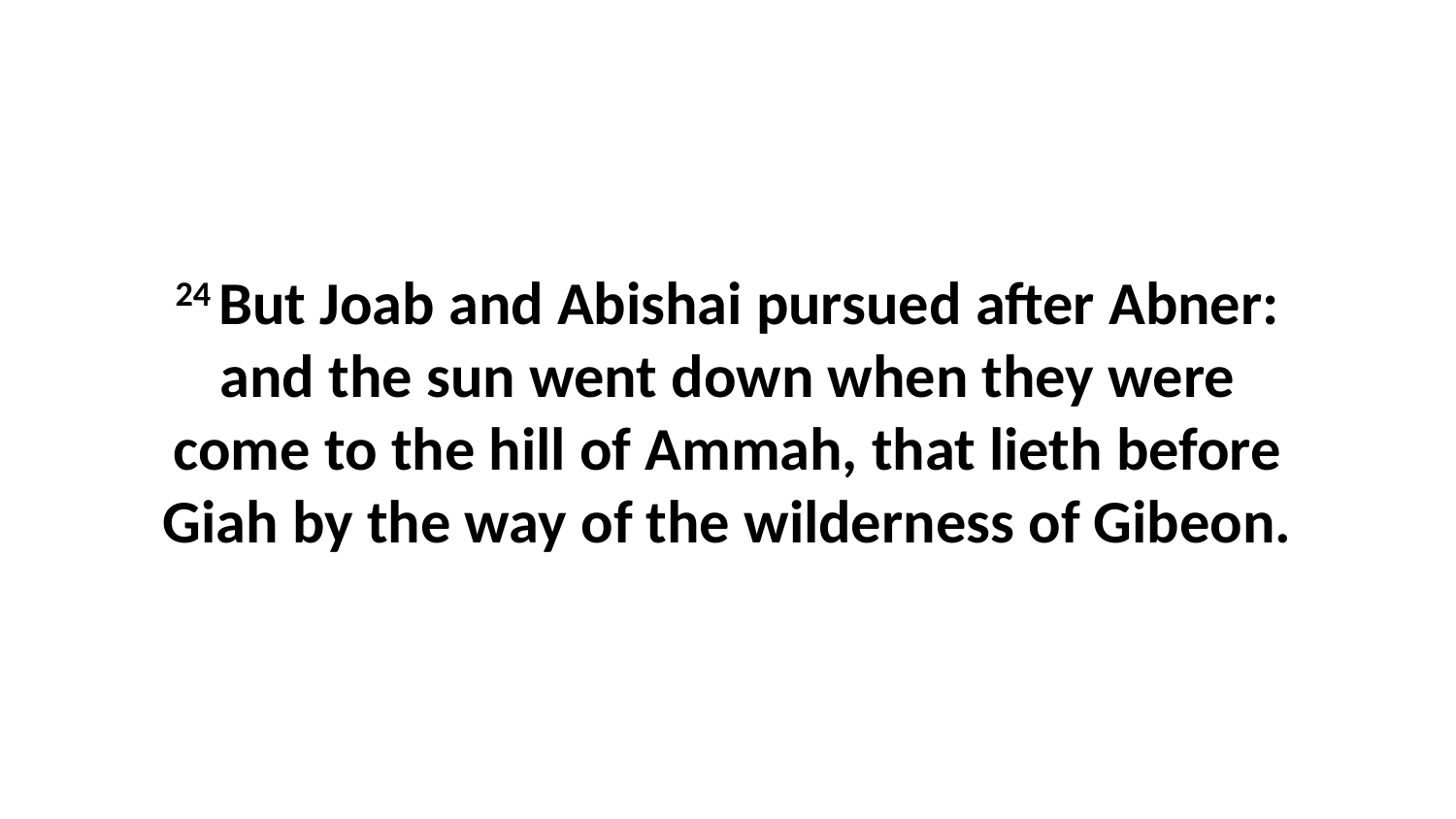

24 But Joab and Abishai pursued after Abner: and the sun went down when they were come to the hill of Ammah, that lieth before Giah by the way of the wilderness of Gibeon.